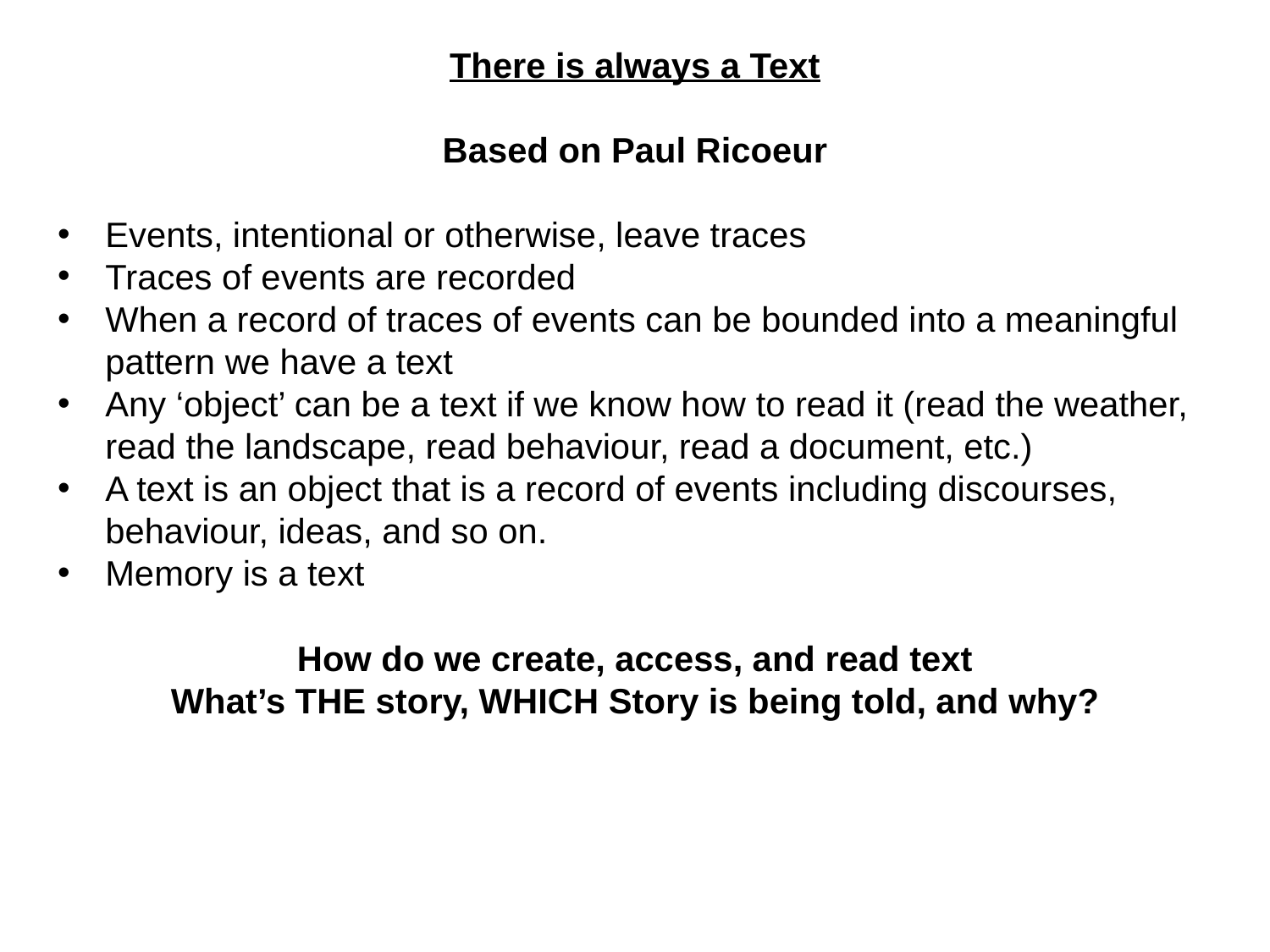

There is always a Text

Based on Paul Ricoeur

Events, intentional or otherwise, leave traces
Traces of events are recorded
When a record of traces of events can be bounded into a meaningful pattern we have a text
Any ‘object’ can be a text if we know how to read it (read the weather, read the landscape, read behaviour, read a document, etc.)
A text is an object that is a record of events including discourses, behaviour, ideas, and so on.
Memory is a text

How do we create, access, and read text
What’s THE story, WHICH Story is being told, and why?